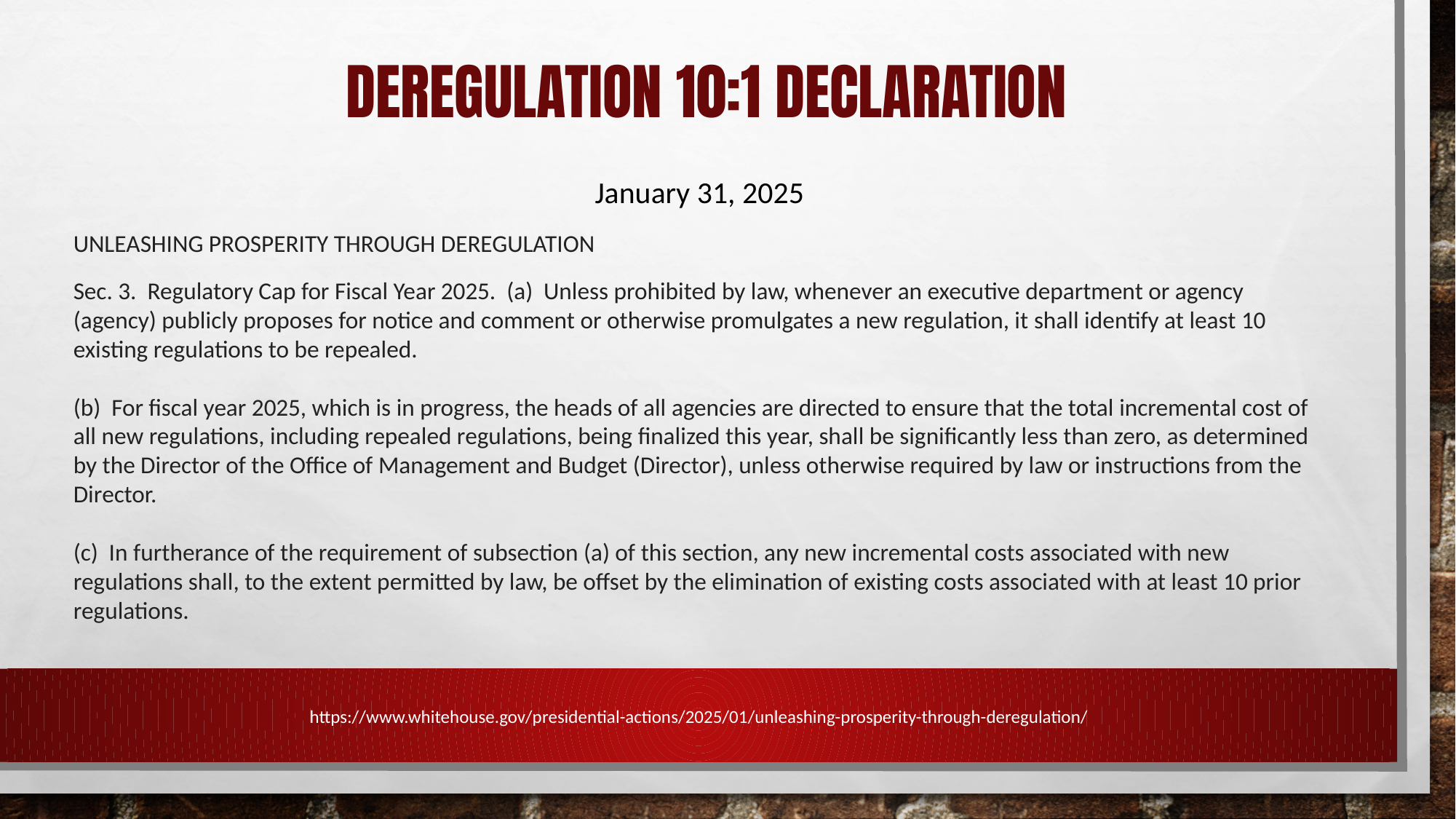

# DEREGULATION 10:1 Declaration
January 31, 2025

UNLEASHING PROSPERITY THROUGH DEREGULATION

Sec. 3.  Regulatory Cap for Fiscal Year 2025.  (a)  Unless prohibited by law, whenever an executive department or agency (agency) publicly proposes for notice and comment or otherwise promulgates a new regulation, it shall identify at least 10 existing regulations to be repealed.

(b)  For fiscal year 2025, which is in progress, the heads of all agencies are directed to ensure that the total incremental cost of all new regulations, including repealed regulations, being finalized this year, shall be significantly less than zero, as determined by the Director of the Office of Management and Budget (Director), unless otherwise required by law or instructions from the Director.

(c)  In furtherance of the requirement of subsection (a) of this section, any new incremental costs associated with new regulations shall, to the extent permitted by law, be offset by the elimination of existing costs associated with at least 10 prior regulations.
https://www.whitehouse.gov/presidential-actions/2025/01/unleashing-prosperity-through-deregulation/